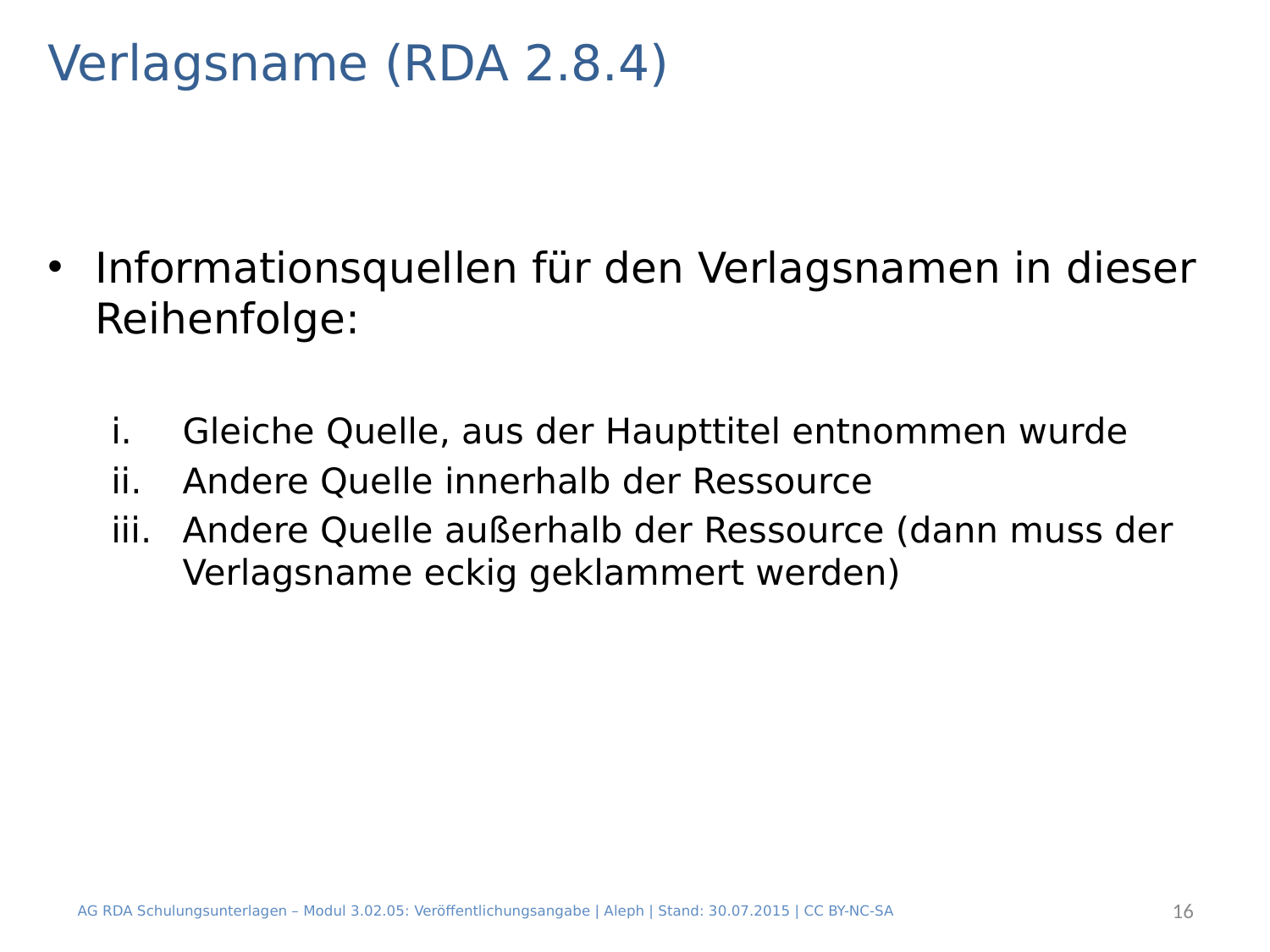

# Verlagsname (RDA 2.8.4)

Informationsquellen für den Verlagsnamen in dieser Reihenfolge:

Gleiche Quelle, aus der Haupttitel entnommen wurde
Andere Quelle innerhalb der Ressource
Andere Quelle außerhalb der Ressource (dann muss der Verlagsname eckig geklammert werden)

AG RDA Schulungsunterlagen – Modul 3.02.05: Veröffentlichungsangabe | Aleph | Stand: 30.07.2015 | CC BY-NC-SA
16